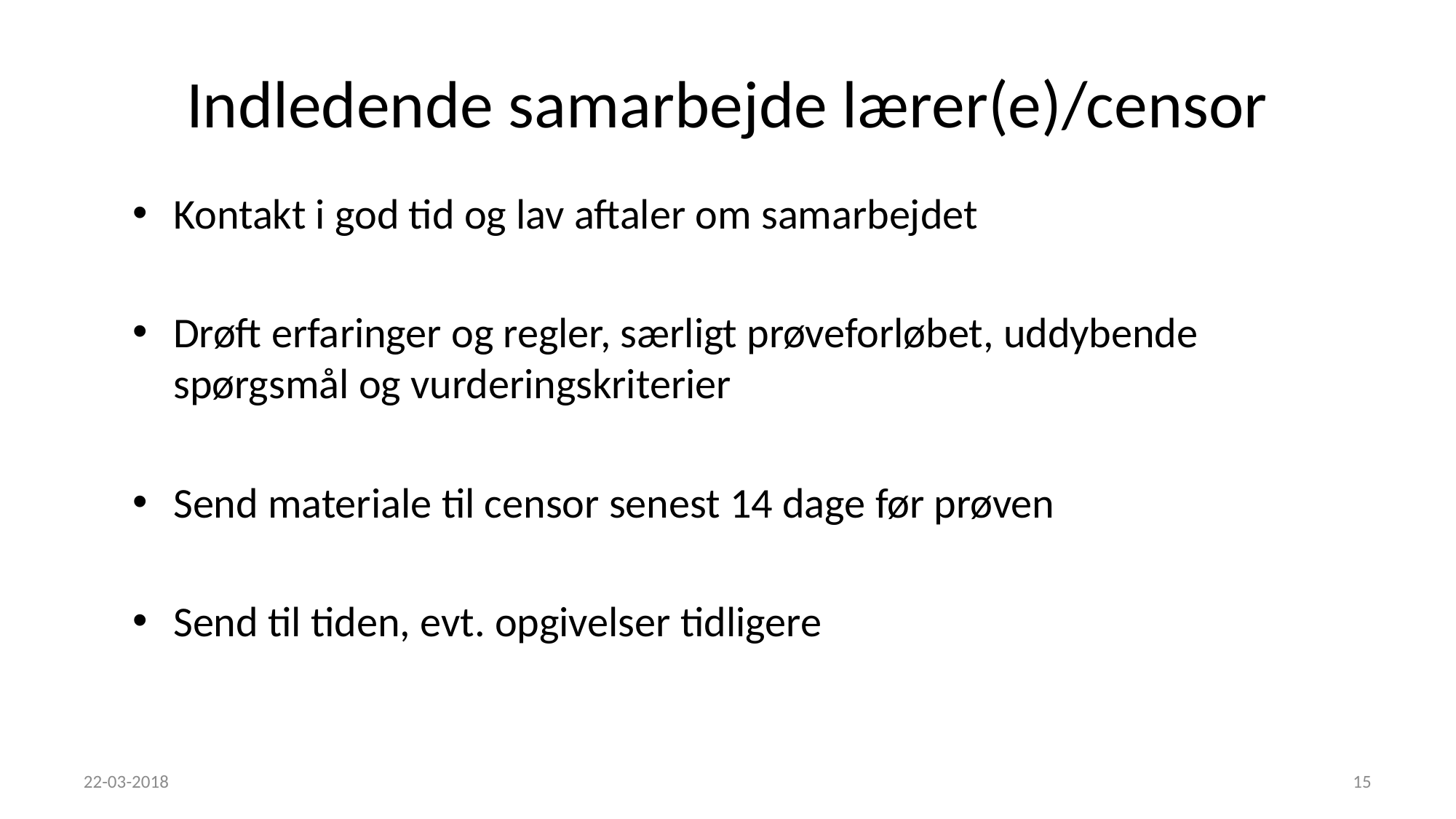

# Indledende samarbejde lærer(e)/censor
Kontakt i god tid og lav aftaler om samarbejdet

Drøft erfaringer og regler, særligt prøveforløbet, uddybende spørgsmål og vurderingskriterier

Send materiale til censor senest 14 dage før prøven

Send til tiden, evt. opgivelser tidligere

22-03-2018

15